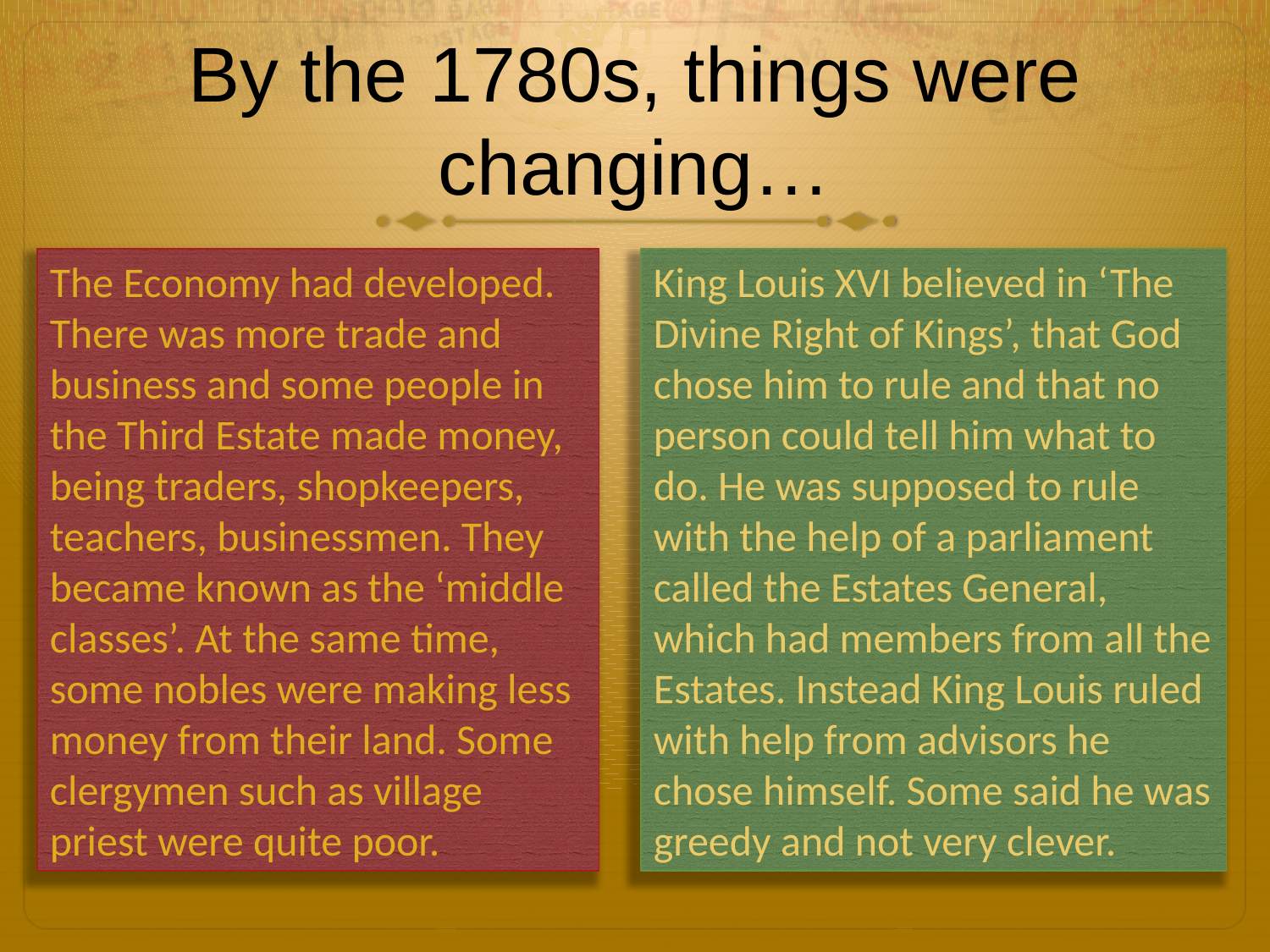

# By the 1780s, things were changing…
The Economy had developed. There was more trade and business and some people in the Third Estate made money, being traders, shopkeepers, teachers, businessmen. They became known as the ‘middle classes’. At the same time, some nobles were making less money from their land. Some clergymen such as village priest were quite poor.
King Louis XVI believed in ‘The Divine Right of Kings’, that God chose him to rule and that no person could tell him what to do. He was supposed to rule with the help of a parliament called the Estates General, which had members from all the Estates. Instead King Louis ruled with help from advisors he chose himself. Some said he was greedy and not very clever.